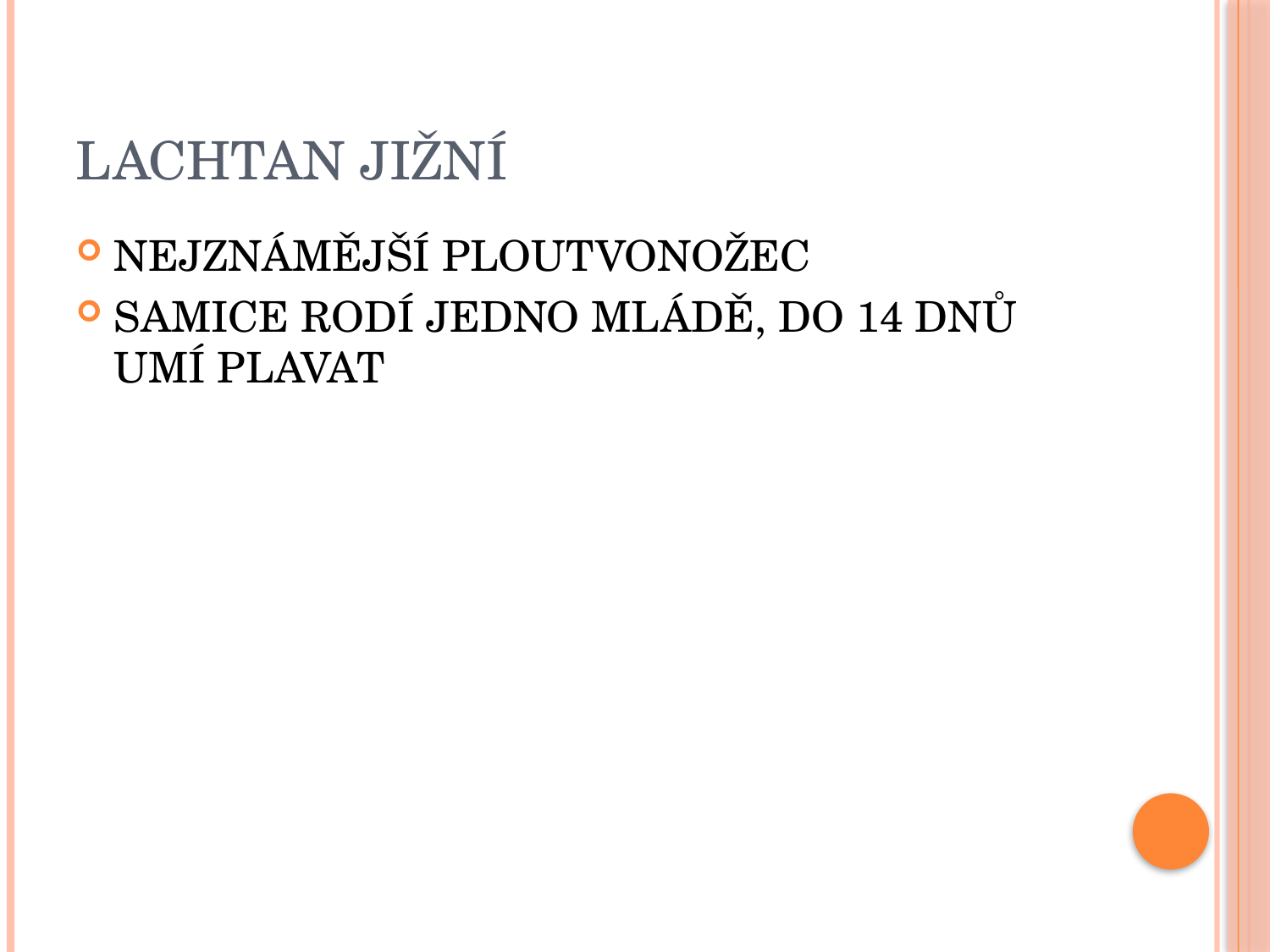

# LACHTAN JIŽNÍ
NEJZNÁMĚJŠÍ PLOUTVONOŽEC
SAMICE RODÍ JEDNO MLÁDĚ, DO 14 DNŮ UMÍ PLAVAT